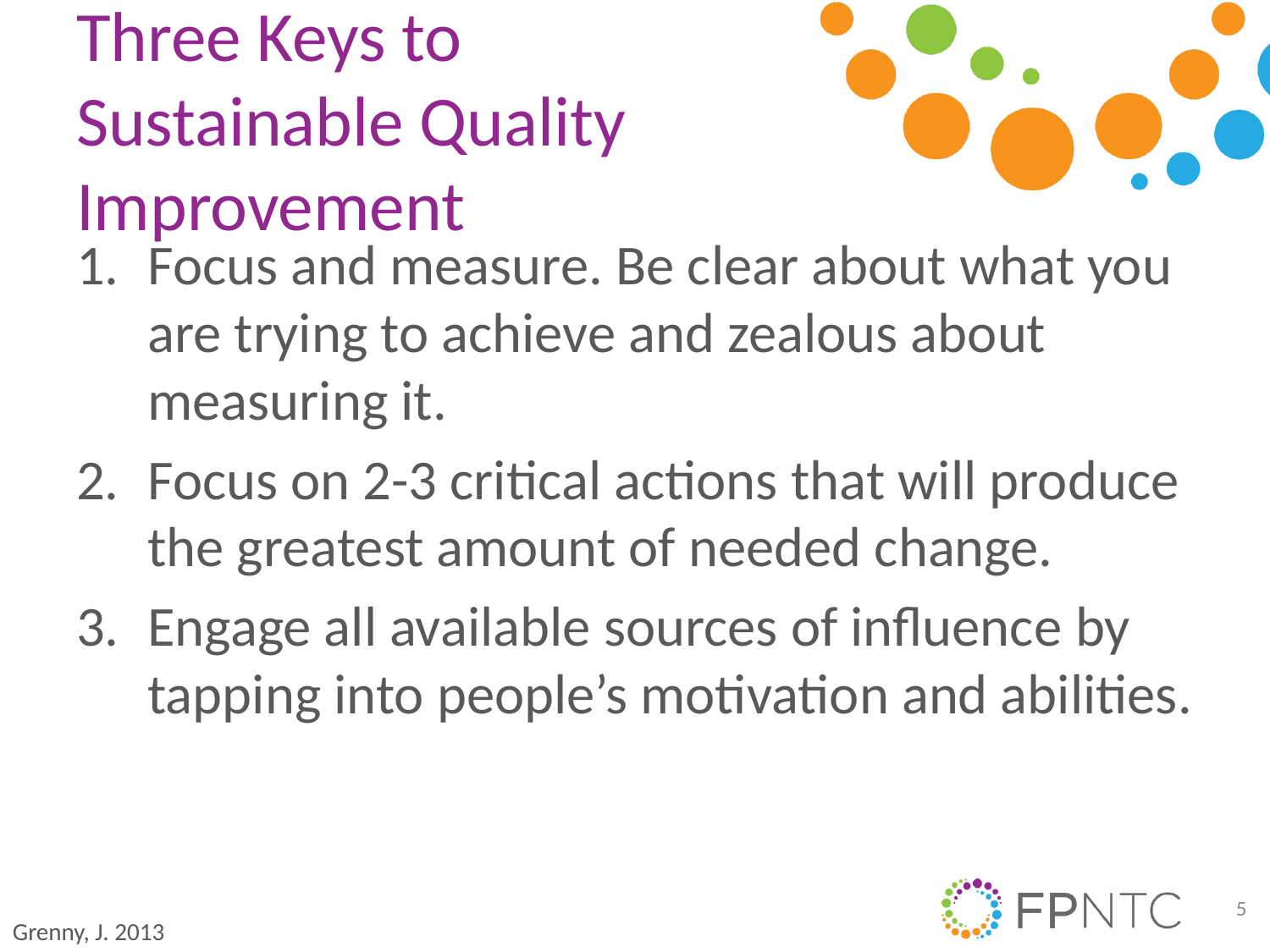

# Three Keys to Sustainable Quality Improvement
Focus and measure. Be clear about what you are trying to achieve and zealous about measuring it.
Focus on 2-3 critical actions that will produce the greatest amount of needed change.
Engage all available sources of influence by tapping into people’s motivation and abilities.

5
Grenny, J. 2013